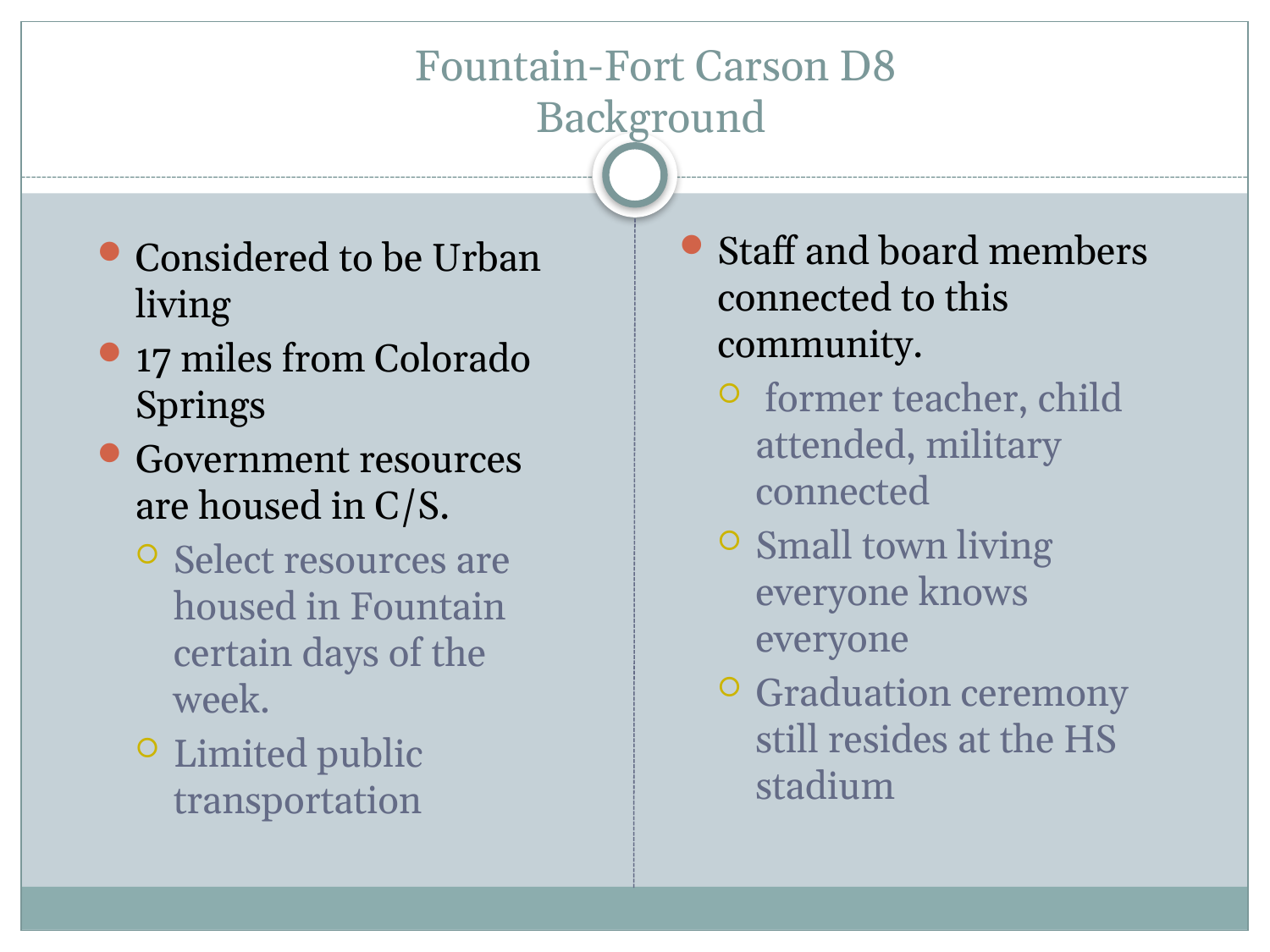

# Fountain-Fort Carson D8 Background
Staff and board members connected to this community.
 former teacher, child attended, military connected
Small town living everyone knows everyone
Graduation ceremony still resides at the HS stadium

Considered to be Urban living
17 miles from Colorado Springs
Government resources are housed in C/S.
Select resources are housed in Fountain certain days of the week.
Limited public transportation